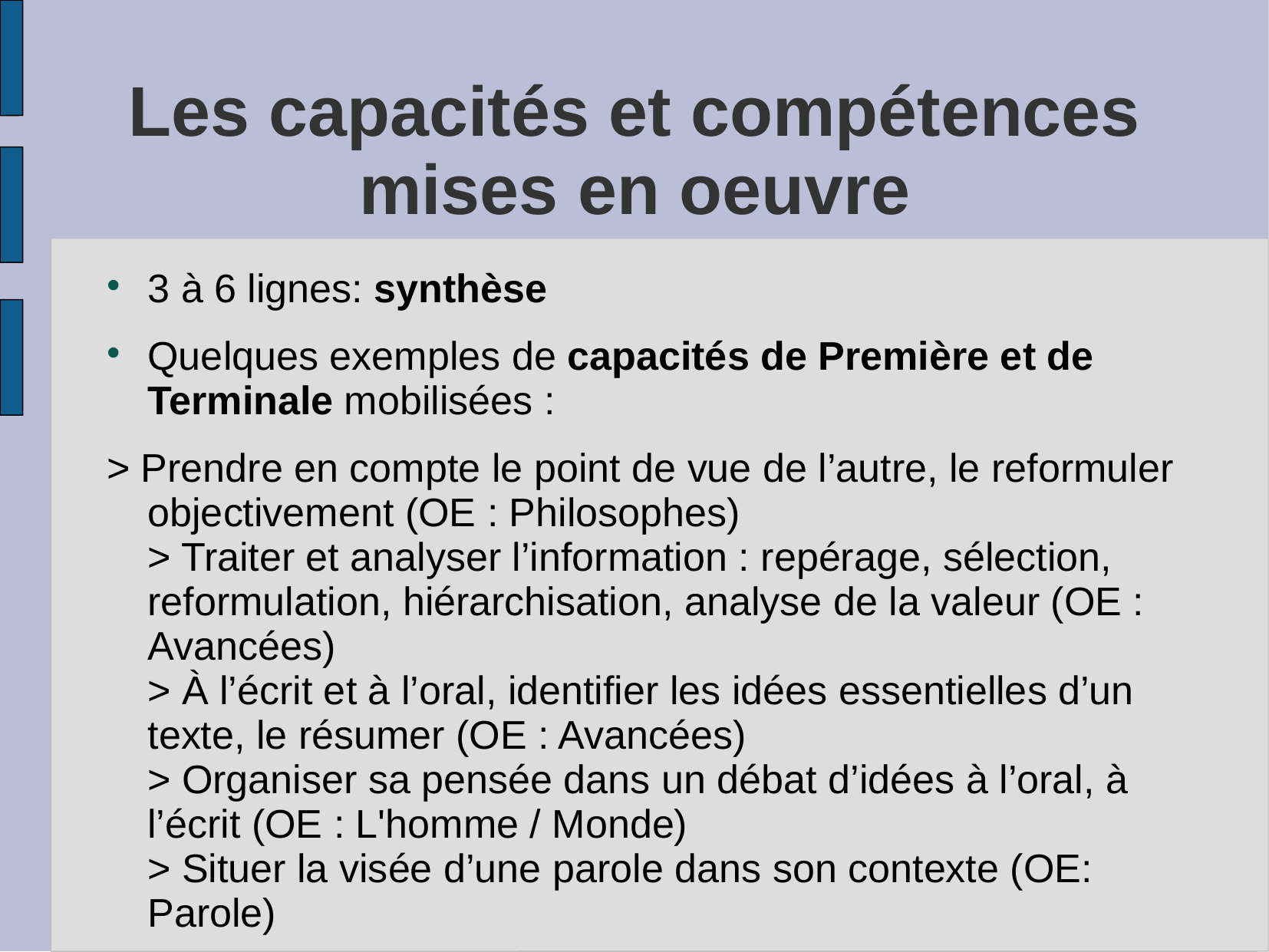

# Les capacités et compétences mises en oeuvre
3 à 6 lignes: synthèse
Quelques exemples de capacités de Première et de Terminale mobilisées :
> Prendre en compte le point de vue de l’autre, le reformuler objectivement (OE : Philosophes)
> Traiter et analyser l’information : repérage, sélection, reformulation, hiérarchisation, analyse de la valeur (OE : Avancées)
> À l’écrit et à l’oral, identifier les idées essentielles d’un texte, le résumer (OE : Avancées)
> Organiser sa pensée dans un débat d’idées à l’oral, à l’écrit (OE : L'homme / Monde)
> Situer la visée d’une parole dans son contexte (OE: Parole)